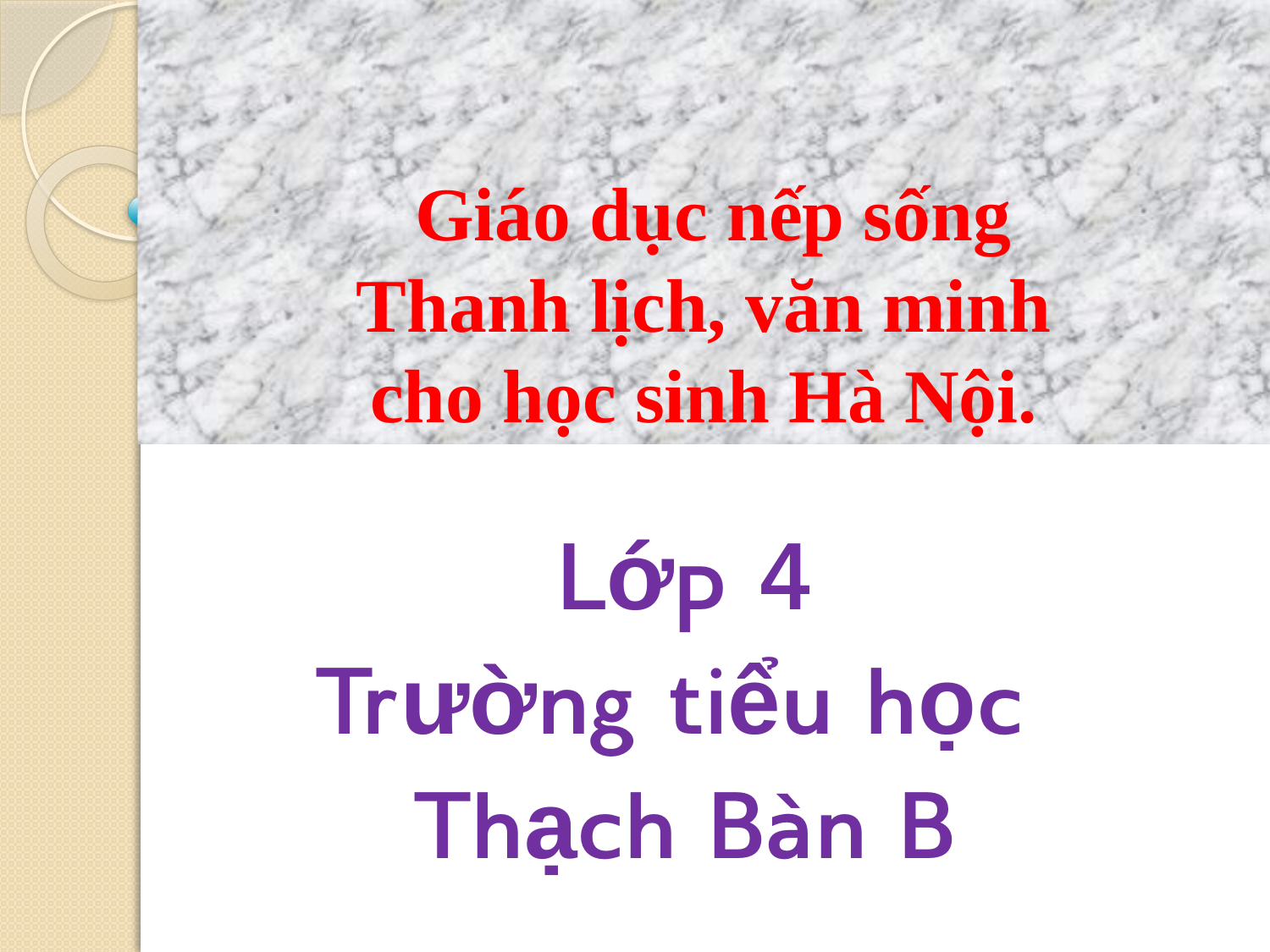

# Giáo dục nếp sống Thanh lịch, văn minh cho học sinh Hà Nội.

Lớp 4
Trường tiểu học
Thạch Bàn B